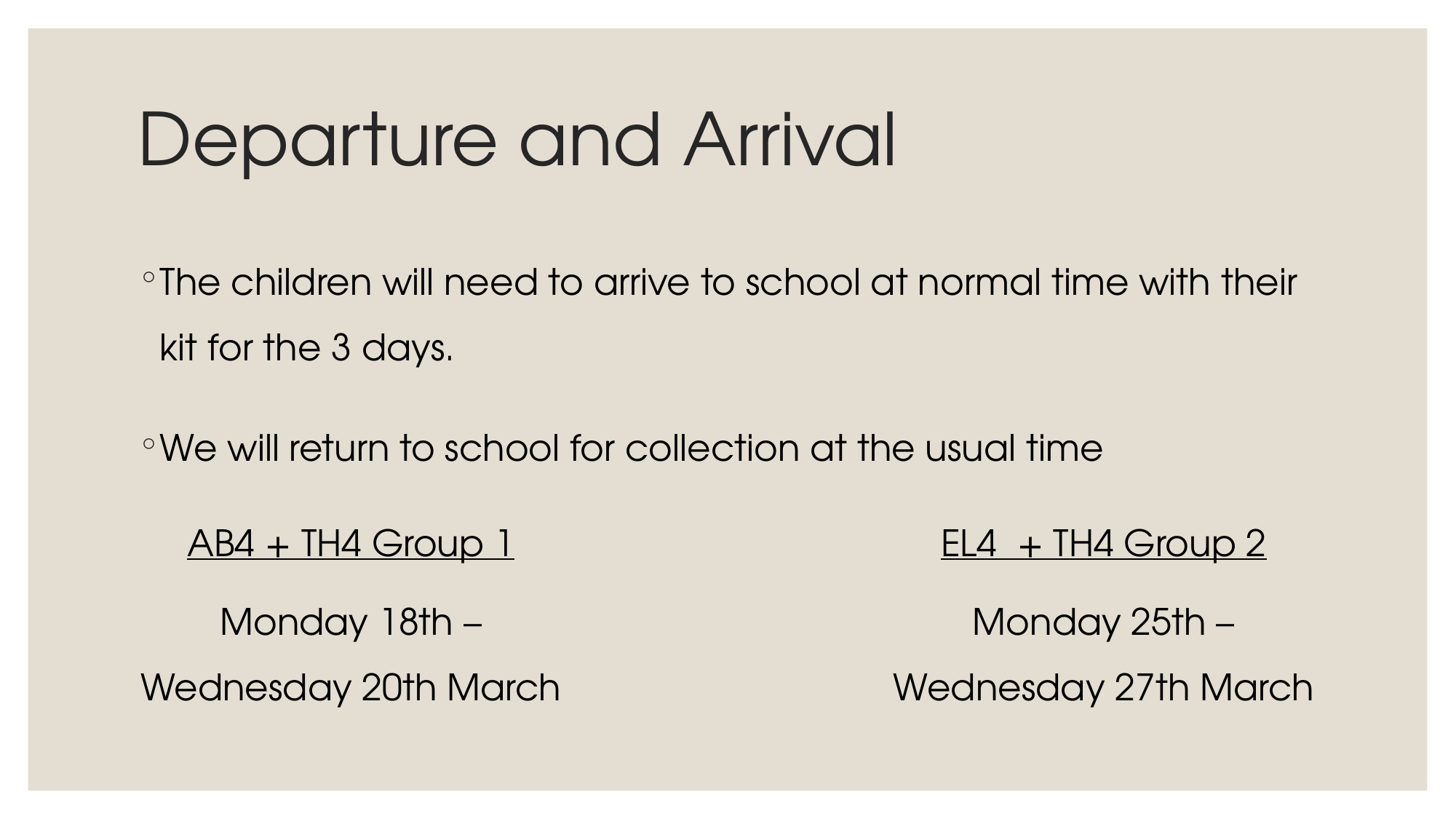

# Departure and Arrival
The children will need to arrive to school at normal time with their kit for the 3 days.
We will return to school for collection at the usual time
AB4 + TH4 Group 1
Monday 18th – Wednesday 20th March
EL4  + TH4 Group 2
Monday 25th – Wednesday 27th March